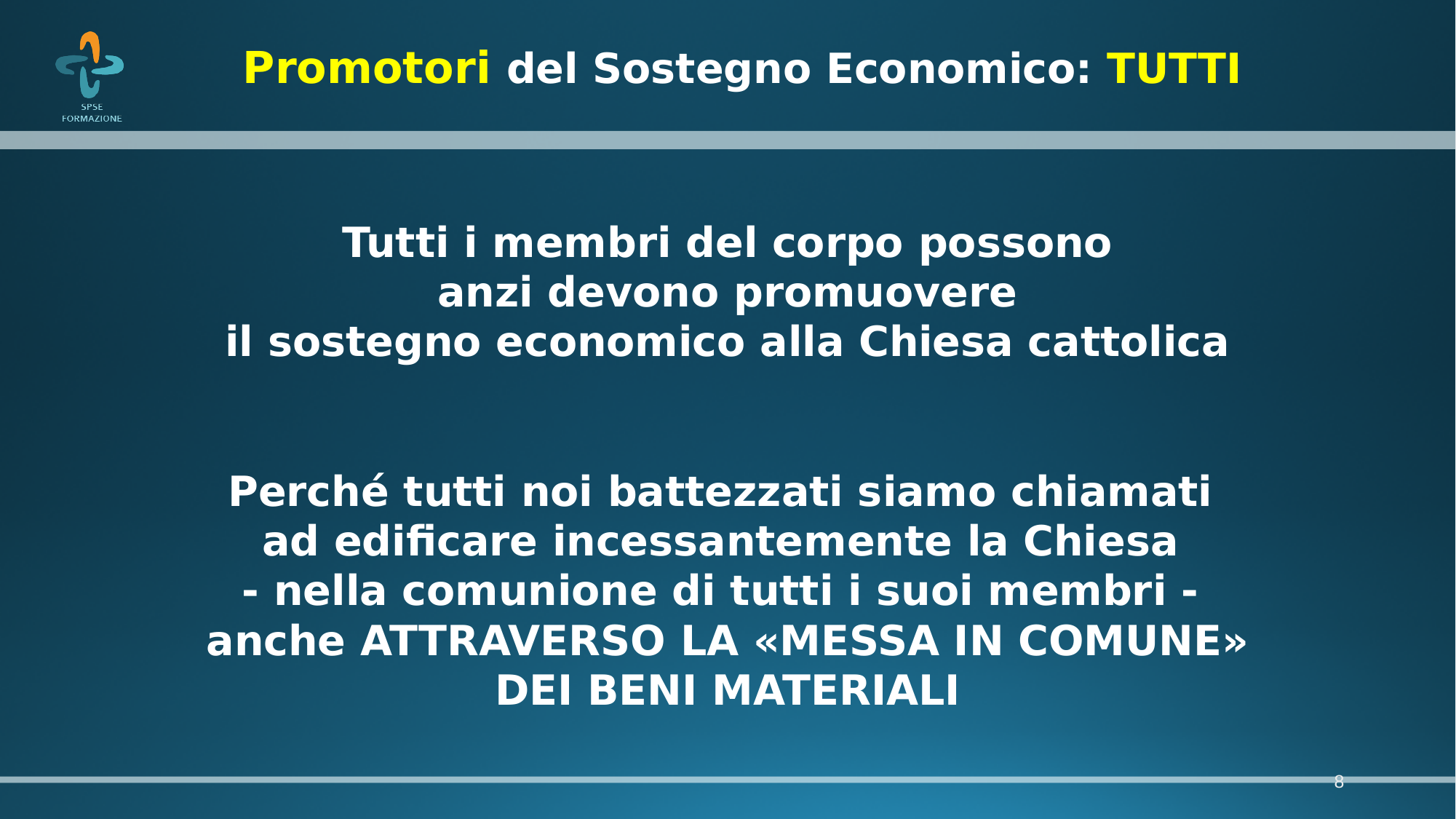

Promotori del Sostegno Economico: TUTTI
# Tutti i membri del corpo possono anzi devono promuovere il sostegno economico alla Chiesa cattolica Perché tutti noi battezzati siamo chiamati ad edificare incessantemente la Chiesa  - nella comunione di tutti i suoi membri -  anche ATTRAVERSO LA «MESSA IN COMUNE» DEI BENI MATERIALI
8